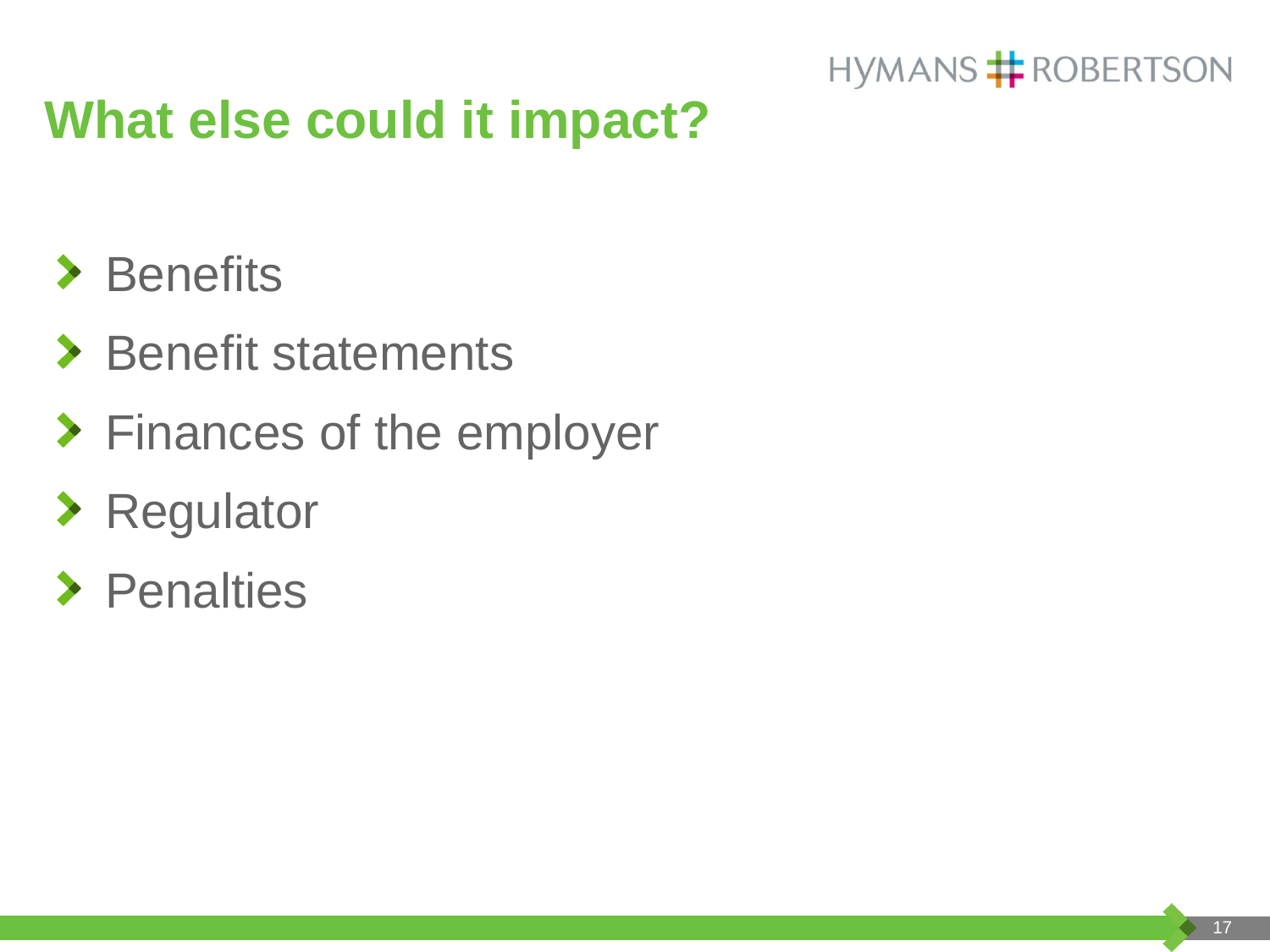

# What else could it impact?
Benefits
Benefit statements
Finances of the employer
Regulator
Penalties